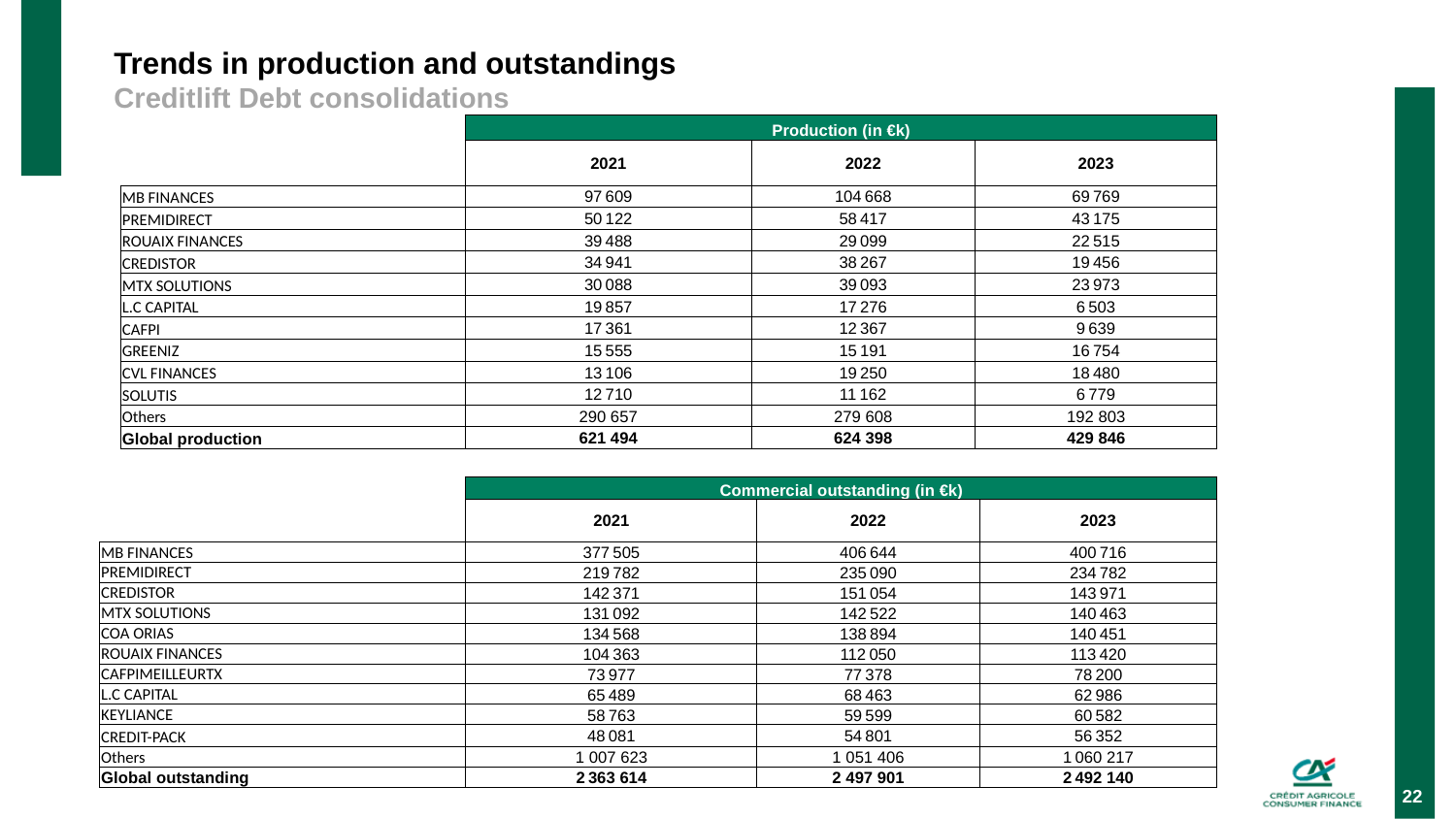

Trends in production and outstandings
Creditlift Debt consolidations
|  | Production (in €k) |  |  |
| --- | --- | --- | --- |
|  | 2021 | 2022 | 2023 |
| MB FINANCES | 97 609 | 104 668 | 69 769 |
| PREMIDIRECT | 50 122 | 58 417 | 43 175 |
| ROUAIX FINANCES | 39 488 | 29 099 | 22 515 |
| CREDISTOR | 34 941 | 38 267 | 19 456 |
| MTX SOLUTIONS | 30 088 | 39 093 | 23 973 |
| L.C CAPITAL | 19 857 | 17 276 | 6 503 |
| CAFPI | 17 361 | 12 367 | 9 639 |
| GREENIZ | 15 555 | 15 191 | 16 754 |
| CVL FINANCES | 13 106 | 19 250 | 18 480 |
| SOLUTIS | 12 710 | 11 162 | 6 779 |
| Others | 290 657 | 279 608 | 192 803 |
| Global production | 621 494 | 624 398 | 429 846 |
|  | Commercial outstanding (in €k) |  |  |
| --- | --- | --- | --- |
|  | 2021 | 2022 | 2023 |
| MB FINANCES | 377 505 | 406 644 | 400 716 |
| PREMIDIRECT | 219 782 | 235 090 | 234 782 |
| CREDISTOR | 142 371 | 151 054 | 143 971 |
| MTX SOLUTIONS | 131 092 | 142 522 | 140 463 |
| COA ORIAS | 134 568 | 138 894 | 140 451 |
| ROUAIX FINANCES | 104 363 | 112 050 | 113 420 |
| CAFPIMEILLEURTX | 73 977 | 77 378 | 78 200 |
| L.C CAPITAL | 65 489 | 68 463 | 62 986 |
| KEYLIANCE | 58 763 | 59 599 | 60 582 |
| CREDIT-PACK | 48 081 | 54 801 | 56 352 |
| Others | 1 007 623 | 1 051 406 | 1 060 217 |
| Global outstanding | 2 363 614 | 2 497 901 | 2 492 140 |
22